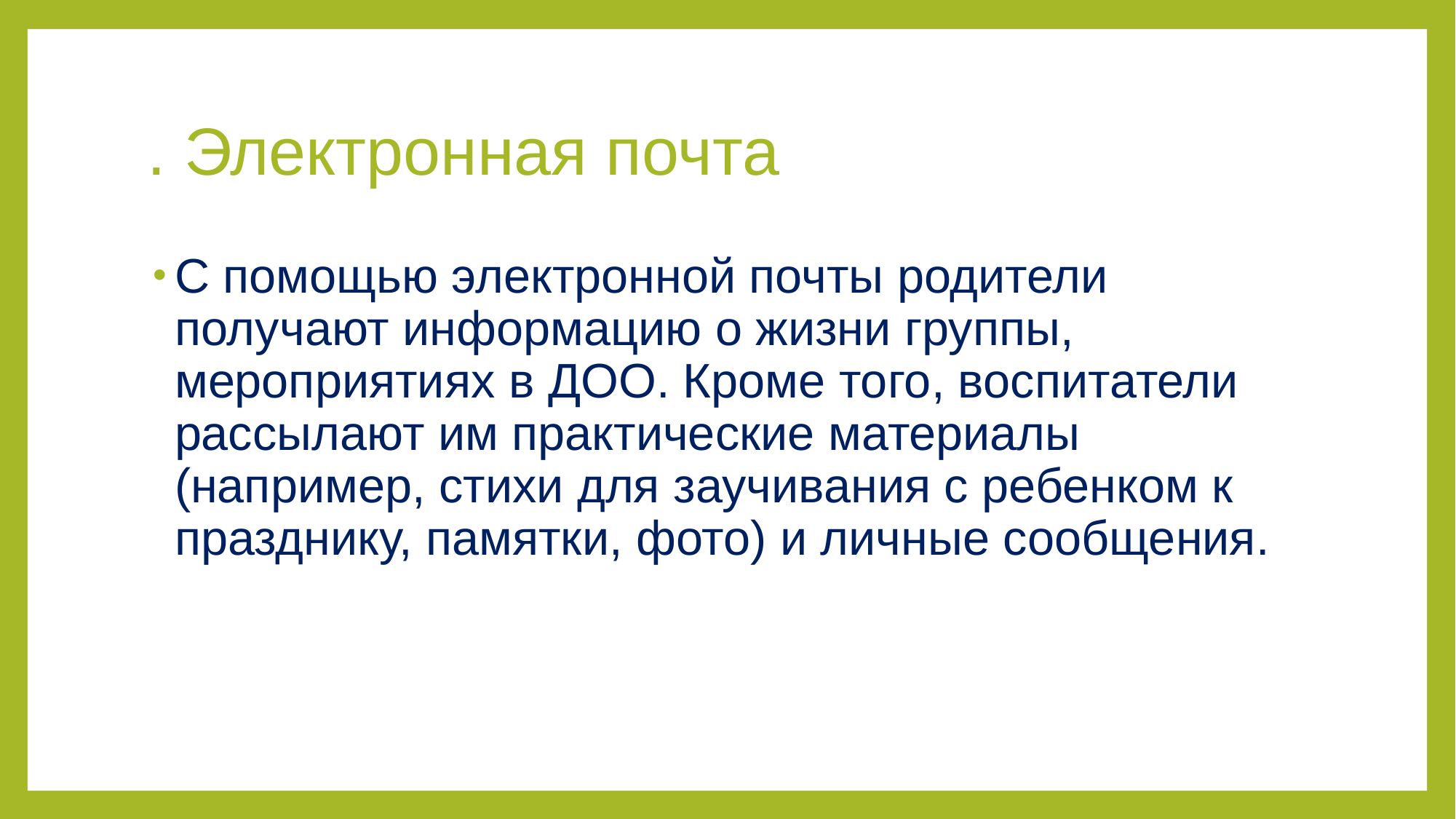

# . Электронная почта
С помощью электронной почты родители получают информацию о жизни группы, мероприятиях в ДОО. Кроме того, воспитатели рассылают им практические материалы (например, стихи для заучивания с ребенком к празднику, памятки, фото) и личные сообщения.